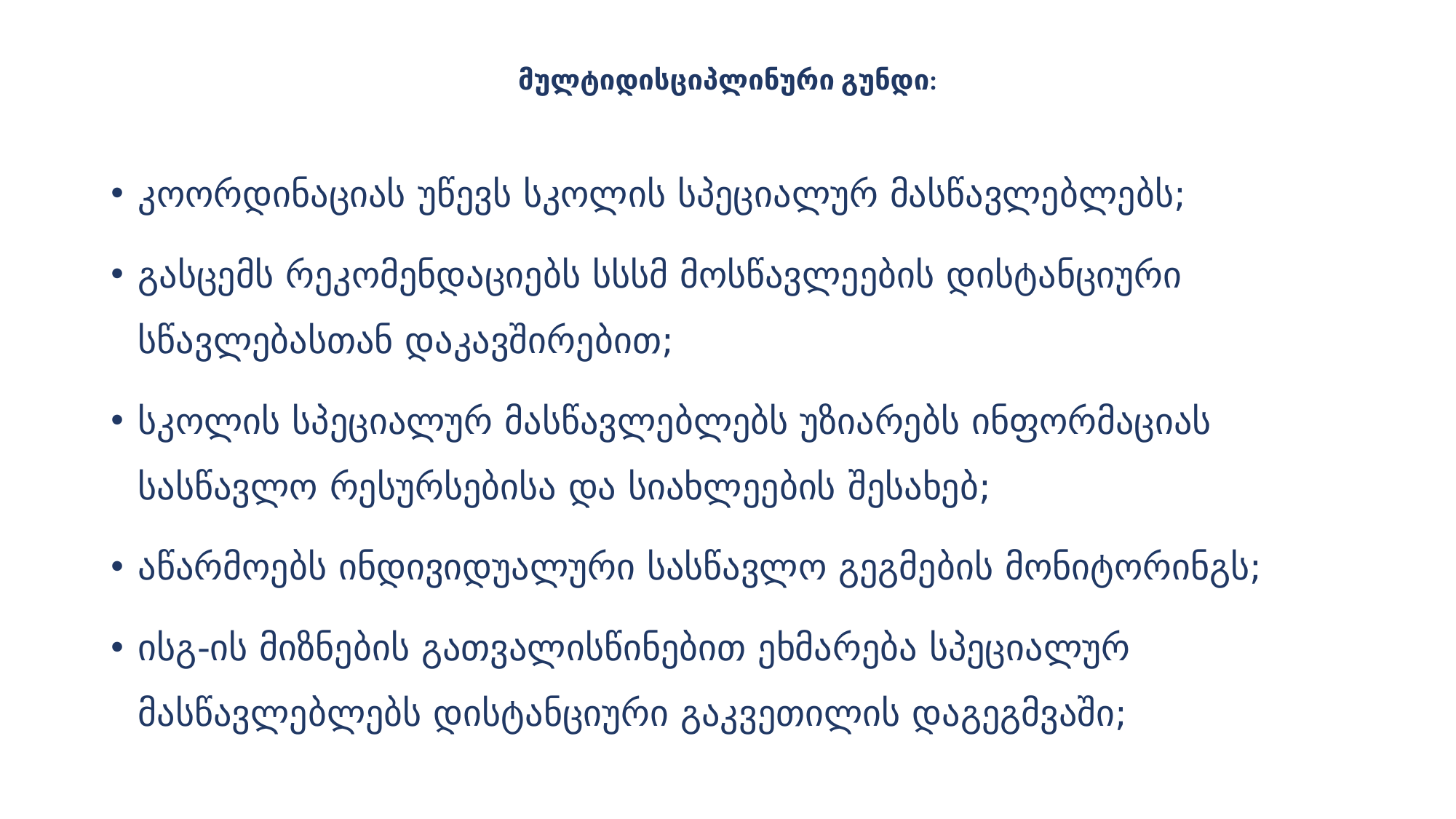

# მულტიდისციპლინური გუნდი:
კოორდინაციას უწევს სკოლის სპეციალურ მასწავლებლებს;
გასცემს რეკომენდაციებს სსსმ მოსწავლეების დისტანციური სწავლებასთან დაკავშირებით;
სკოლის სპეციალურ მასწავლებლებს უზიარებს ინფორმაციას სასწავლო რესურსებისა და სიახლეების შესახებ;
აწარმოებს ინდივიდუალური სასწავლო გეგმების მონიტორინგს;
ისგ-ის მიზნების გათვალისწინებით ეხმარება სპეციალურ მასწავლებლებს დისტანციური გაკვეთილის დაგეგმვაში;